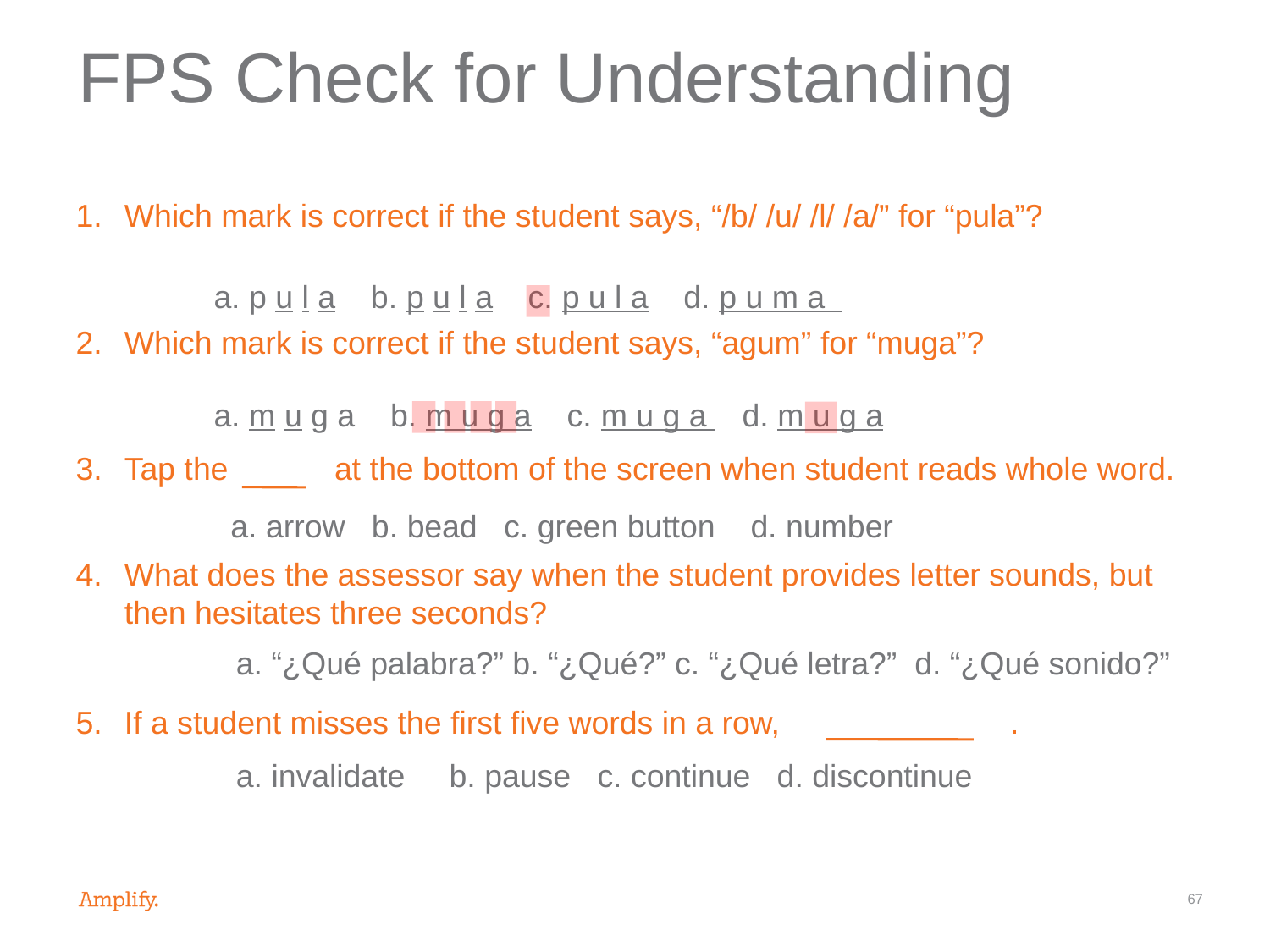

# FPS Check for Understanding
Which mark is correct if the student says, “/b/ /u/ /l/ /a/” for “pula”?
a. p u l a    b. p u l a    c. p u l a    d. p u m a

Which mark is correct if the student says, “agum” for “muga”?
a. m u g a    b. m u g a    c. m u g a    d. m u g a

Tap the            at the bottom of the screen when student reads whole word.
   a. arrow   b. bead   c. green button    d. number
What does the assessor say when the student provides letter sounds, but then hesitates three seconds?
   a. “¿Qué palabra?” b. “¿Qué?” c. “¿Qué letra?”  d. “¿Qué sonido?”

If a student misses the first five words in a row,                          .
   a. invalidate     b. pause   c. continue   d. discontinue